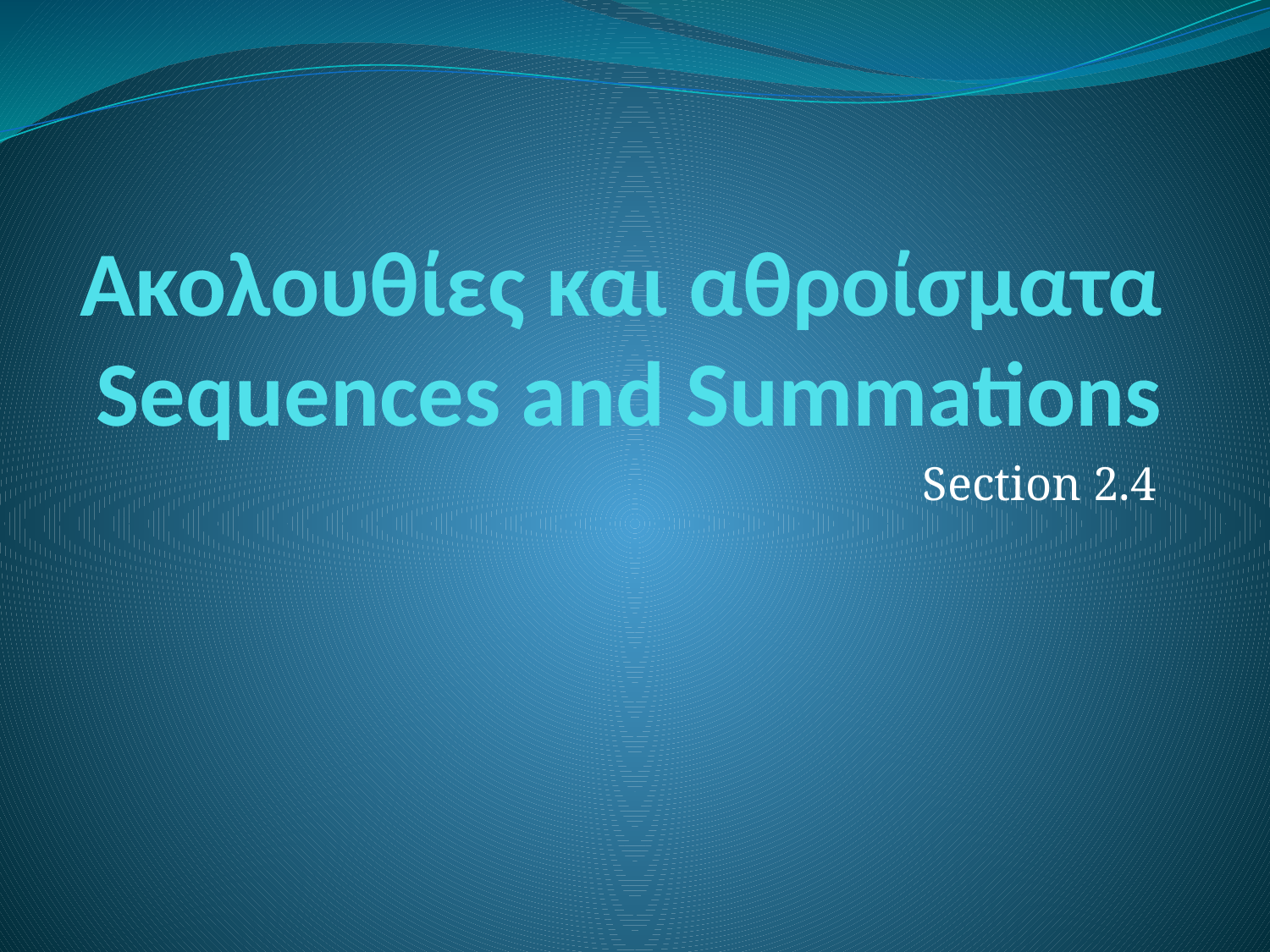

# Ακολουθίες και αθροίσματα Sequences and Summations
Section 2.4